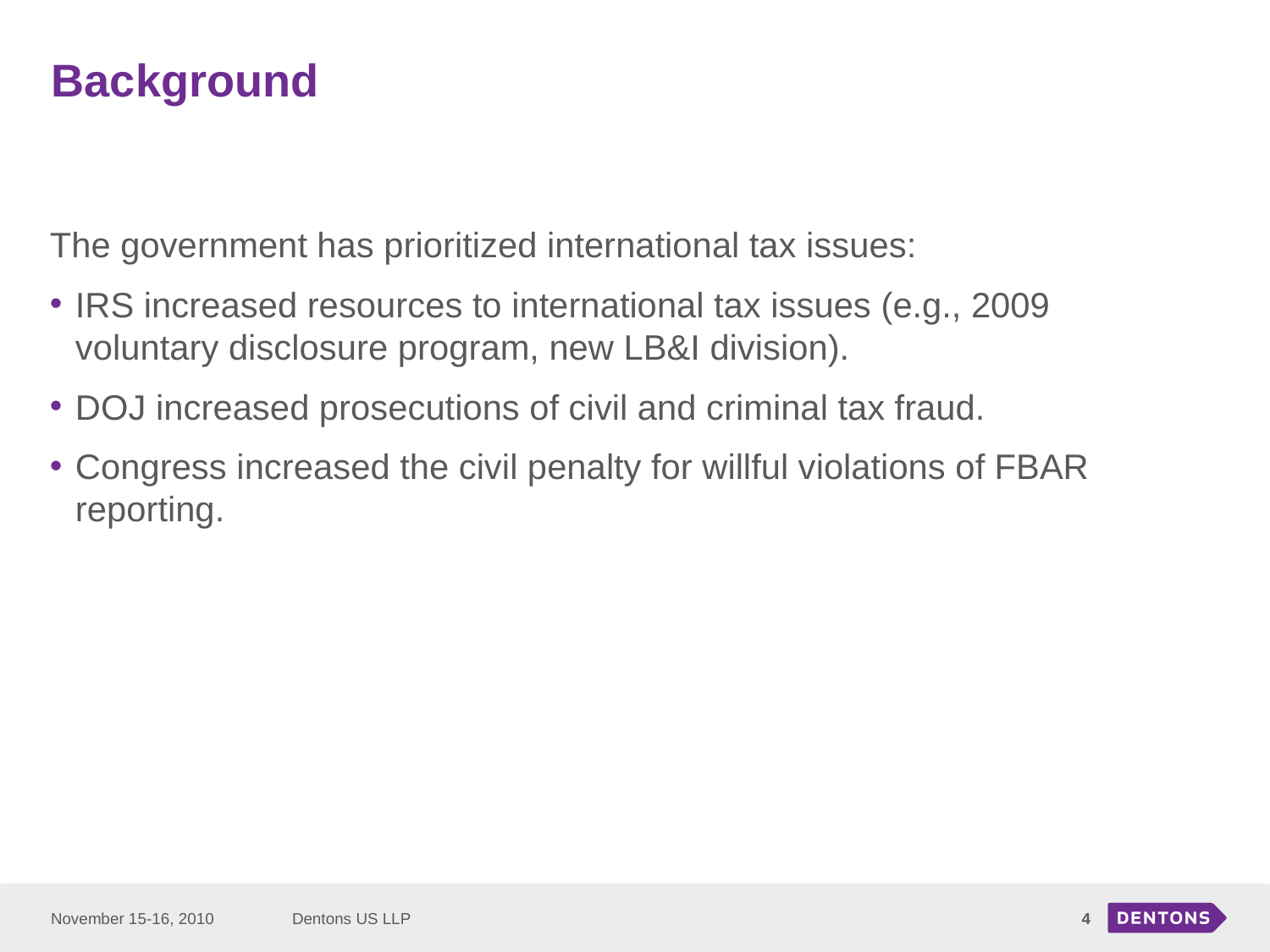

# Background
The government has prioritized international tax issues:
IRS increased resources to international tax issues (e.g., 2009 voluntary disclosure program, new LB&I division).
DOJ increased prosecutions of civil and criminal tax fraud.
Congress increased the civil penalty for willful violations of FBAR reporting.
November 15-16, 2010
Dentons US LLP
4